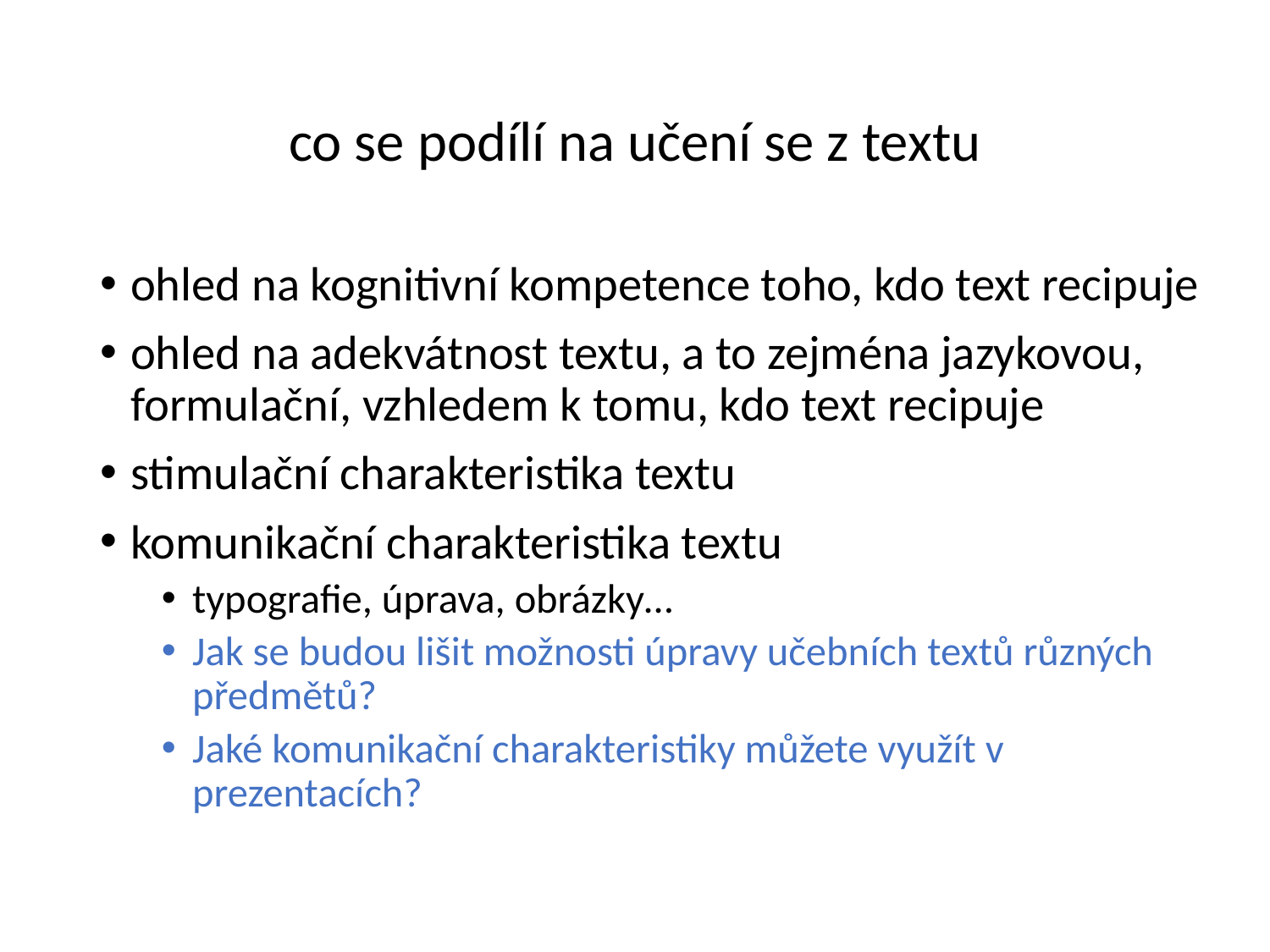

# co se podílí na učení se z textu
ohled na kognitivní kompetence toho, kdo text recipuje
ohled na adekvátnost textu, a to zejména jazykovou, formulační, vzhledem k tomu, kdo text recipuje
stimulační charakteristika textu
komunikační charakteristika textu
typografie, úprava, obrázky…
Jak se budou lišit možnosti úpravy učebních textů různých předmětů?
Jaké komunikační charakteristiky můžete využít v prezentacích?